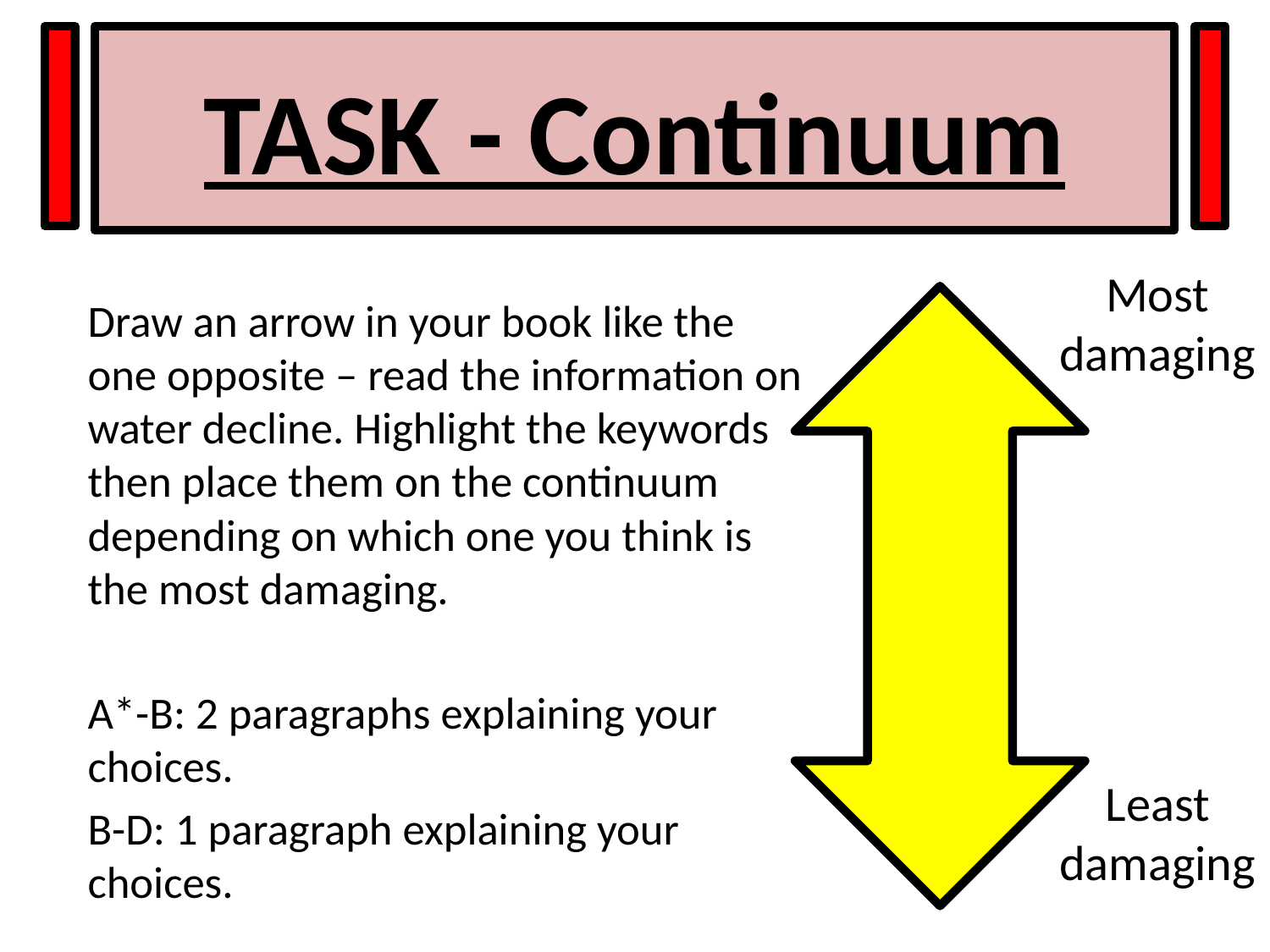

TASK - Continuum

Most damaging
Draw an arrow in your book like the one opposite – read the information on water decline. Highlight the keywords then place them on the continuum depending on which one you think is the most damaging.

A*-B: 2 paragraphs explaining your choices.
B-D: 1 paragraph explaining your choices.

Least damaging